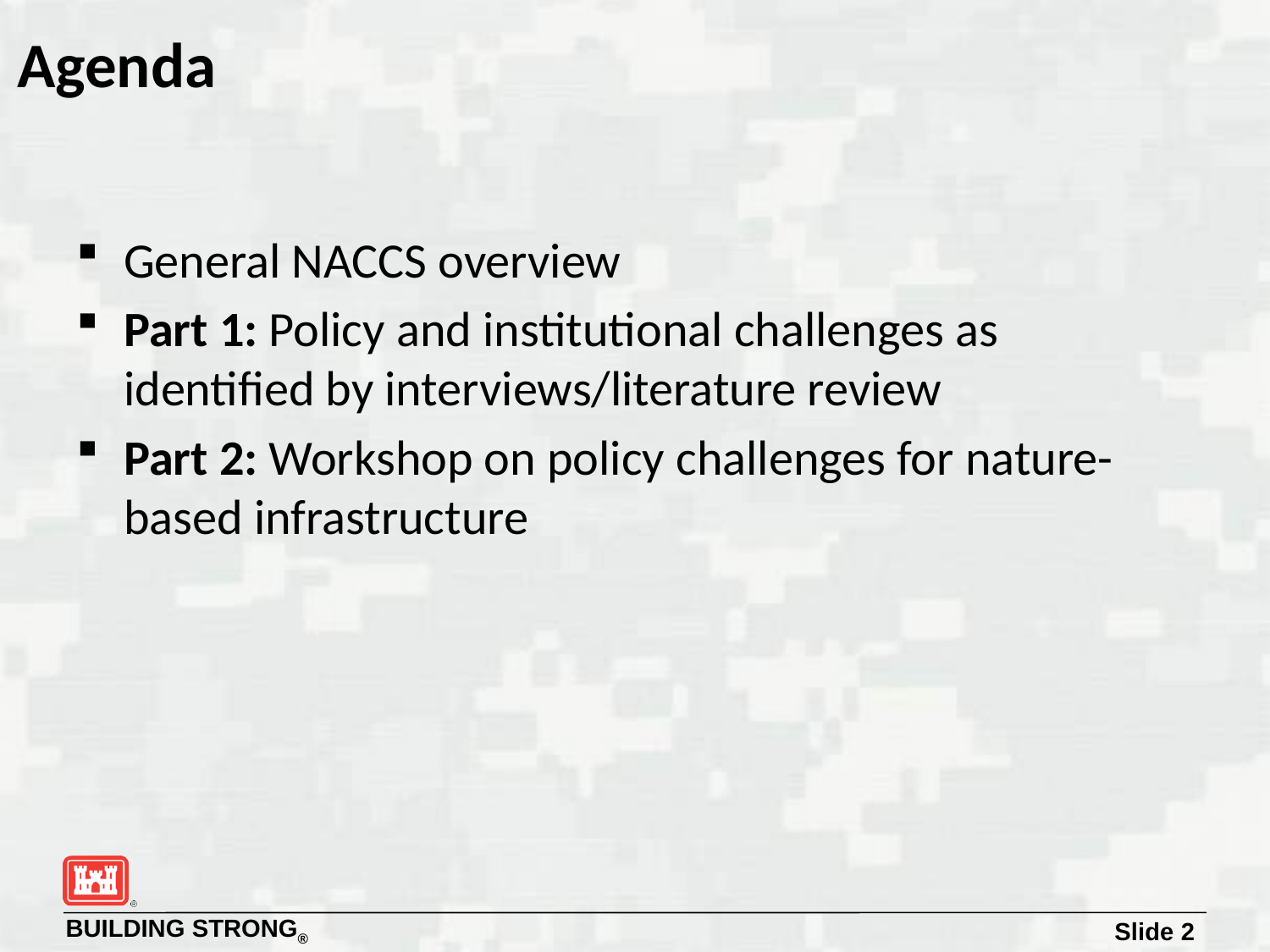

# Agenda
General NACCS overview
Part 1: Policy and institutional challenges as identified by interviews/literature review
Part 2: Workshop on policy challenges for nature-based infrastructure